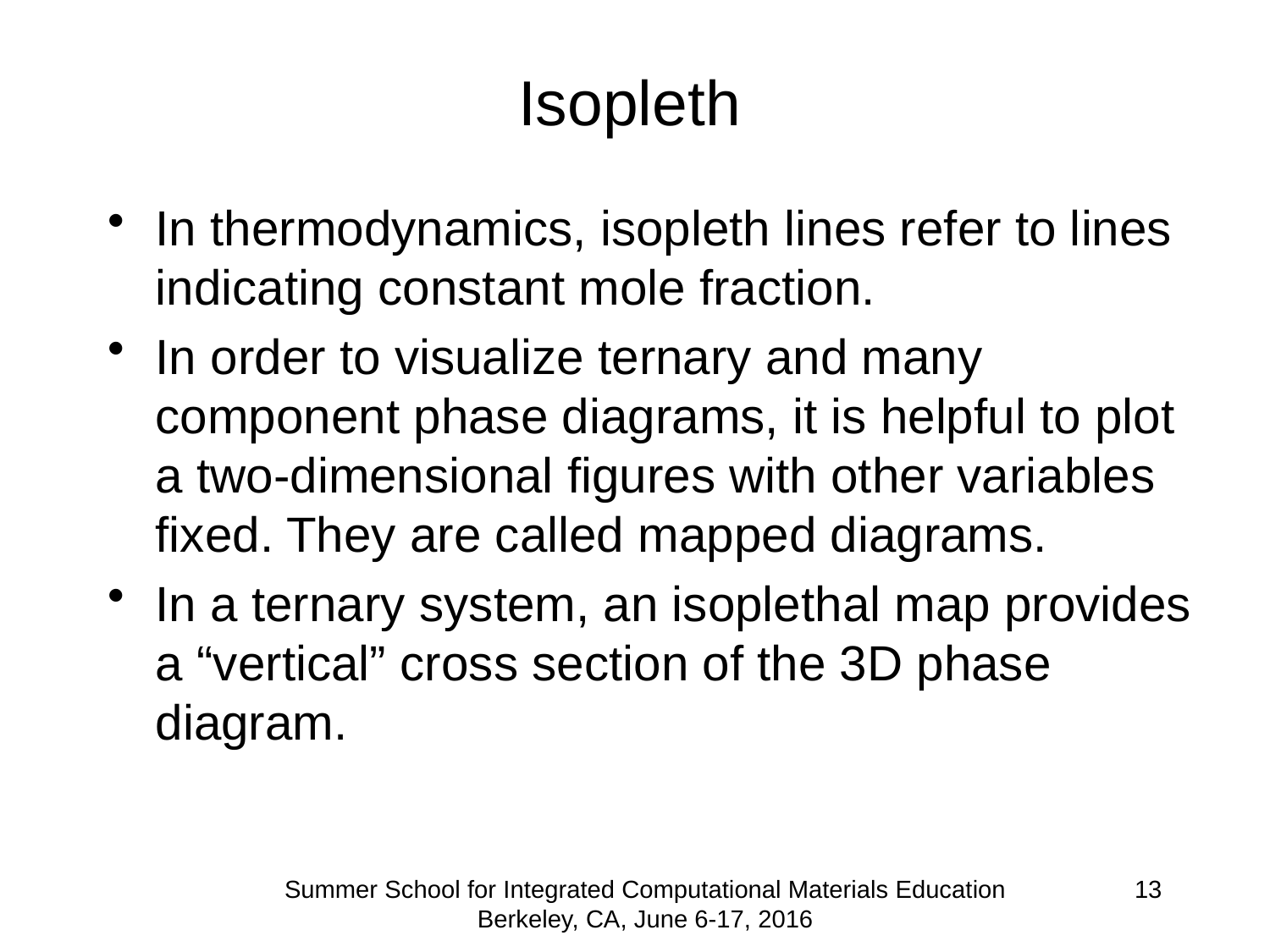

# Isopleth
In thermodynamics, isopleth lines refer to lines indicating constant mole fraction.
In order to visualize ternary and many component phase diagrams, it is helpful to plot a two-dimensional figures with other variables fixed. They are called mapped diagrams.
In a ternary system, an isoplethal map provides a “vertical” cross section of the 3D phase diagram.
Summer School for Integrated Computational Materials Education Berkeley, CA, June 6-17, 2016
13